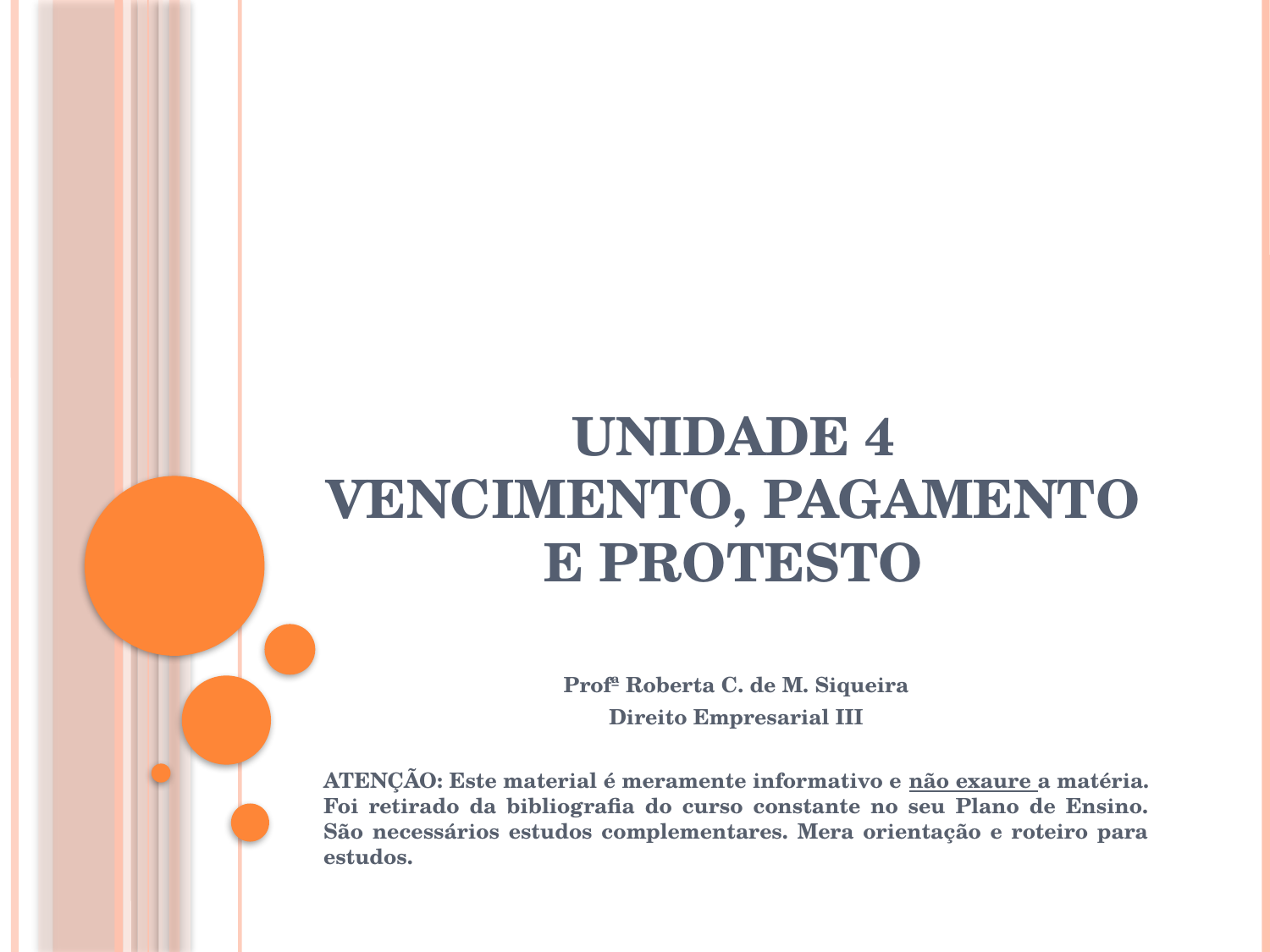

# Unidade 4 Vencimento, Pagamento e Protesto

Profª Roberta C. de M. Siqueira
Direito Empresarial III

ATENÇÃO: Este material é meramente informativo e não exaure a matéria. Foi retirado da bibliografia do curso constante no seu Plano de Ensino. São necessários estudos complementares. Mera orientação e roteiro para estudos.